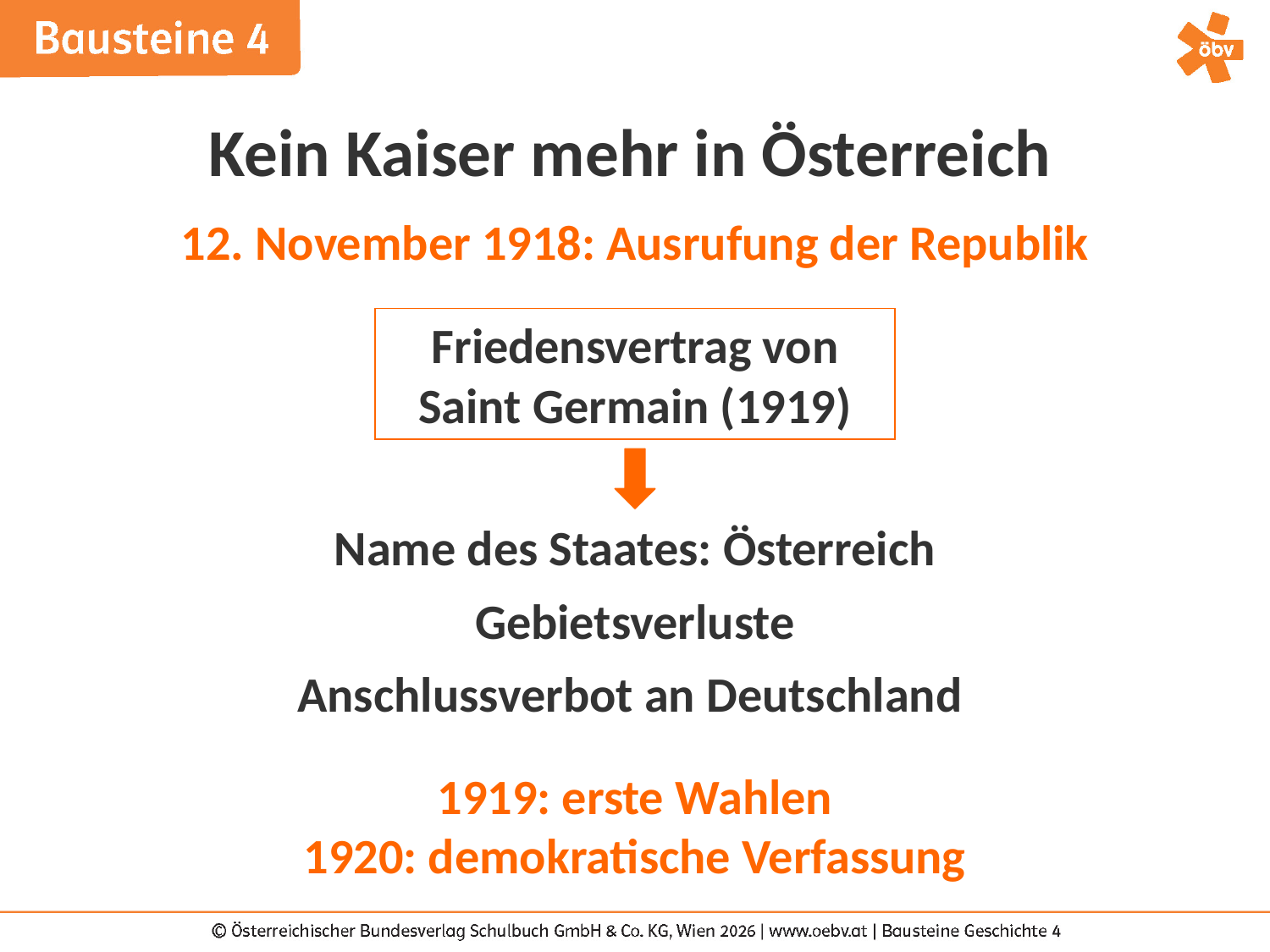

Kein Kaiser mehr in Österreich
12. November 1918: Ausrufung der Republik
Friedensvertrag von Saint Germain (1919)

Name des Staates: Österreich
Gebietsverluste
Anschlussverbot an Deutschland
1919: erste Wahlen
1920: demokratische Verfassung